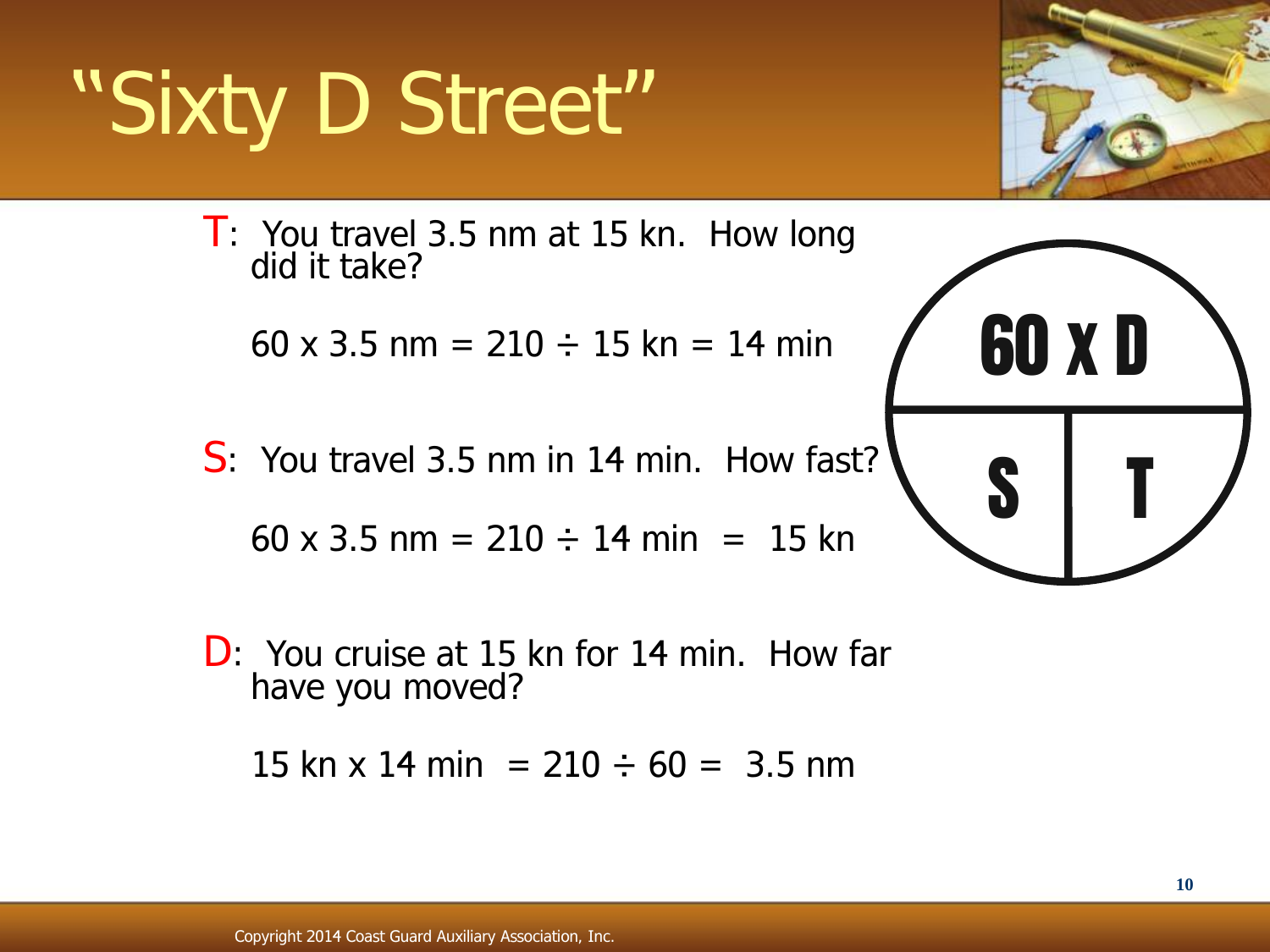

# “Sixty D Street”

T:  You travel 3.5 nm at 15 kn.  How long did it take?

	60 x 3.5 nm = 210 ÷ 15 kn = 14 min

S:  You travel 3.5 nm in 14 min.  How fast?

	60 x 3.5 nm = 210 ÷ 14 min  =  15 kn

D:  You cruise at 15 kn for 14 min.  How far have you moved?

	15 kn x 14 min  = 210 ÷ 60 =  3.5 nm

60 x D
S
T
10